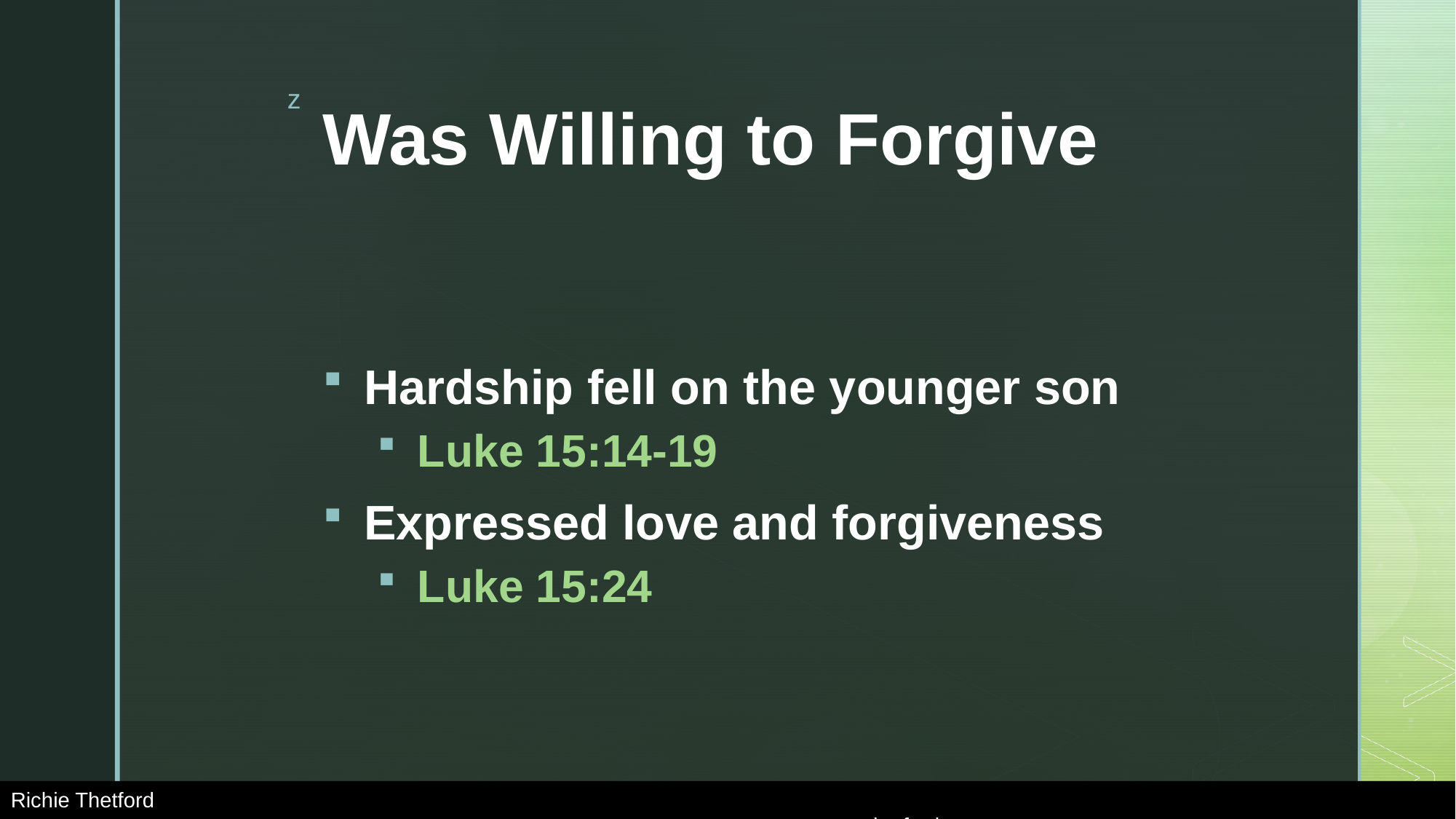

# Was Willing to Forgive
Hardship fell on the younger son
Luke 15:14-19
Expressed love and forgiveness
Luke 15:24
Richie Thetford																			       www.thetfordcountry.com